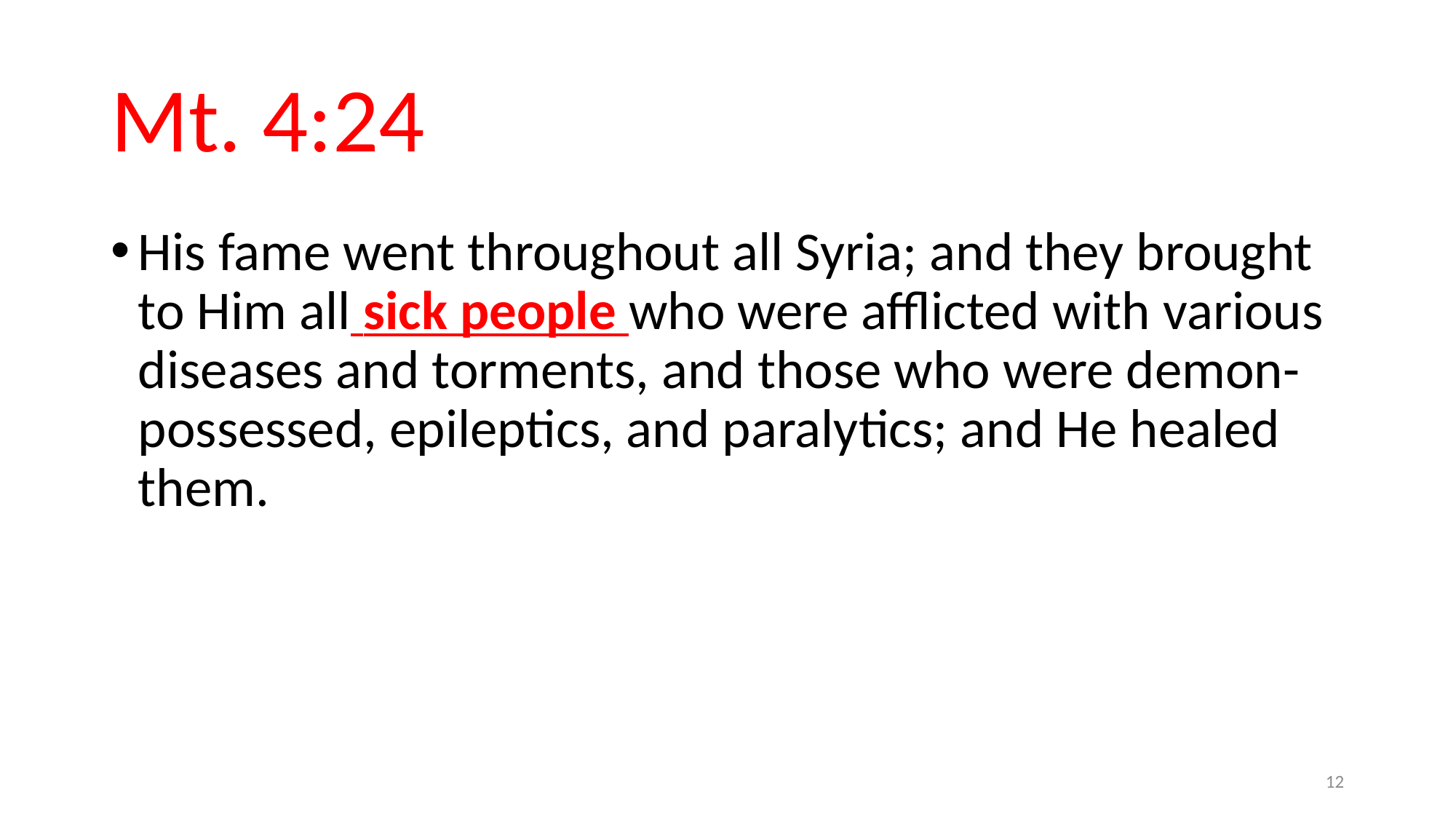

# Mt. 4:24
His fame went throughout all Syria; and they brought to Him all sick people who were afflicted with various diseases and torments, and those who were demon-possessed, epileptics, and paralytics; and He healed them.
12